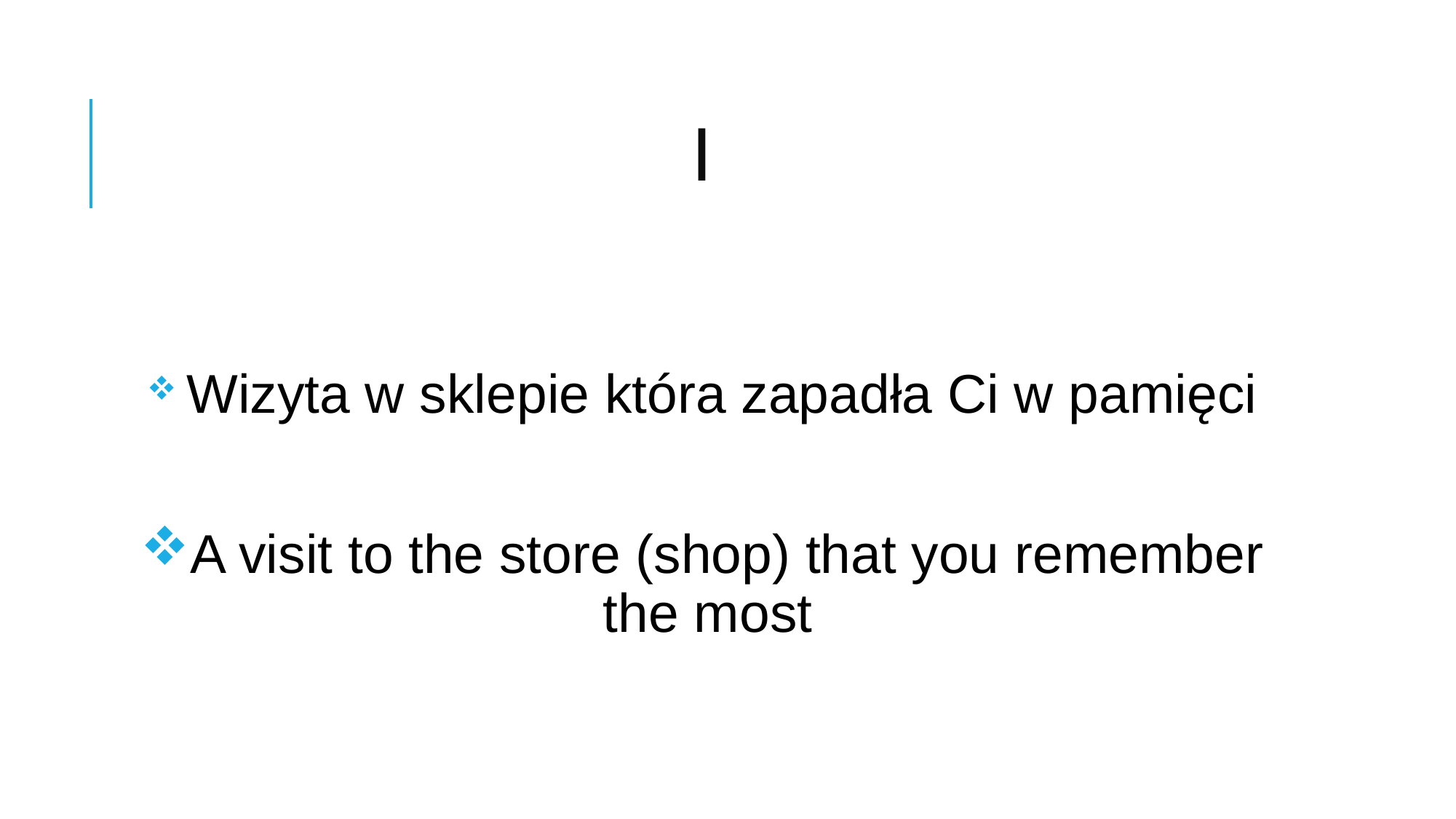

# I
 Wizyta w sklepie która zapadła Ci w pamięci

A visit to the store (shop) that you remember the most